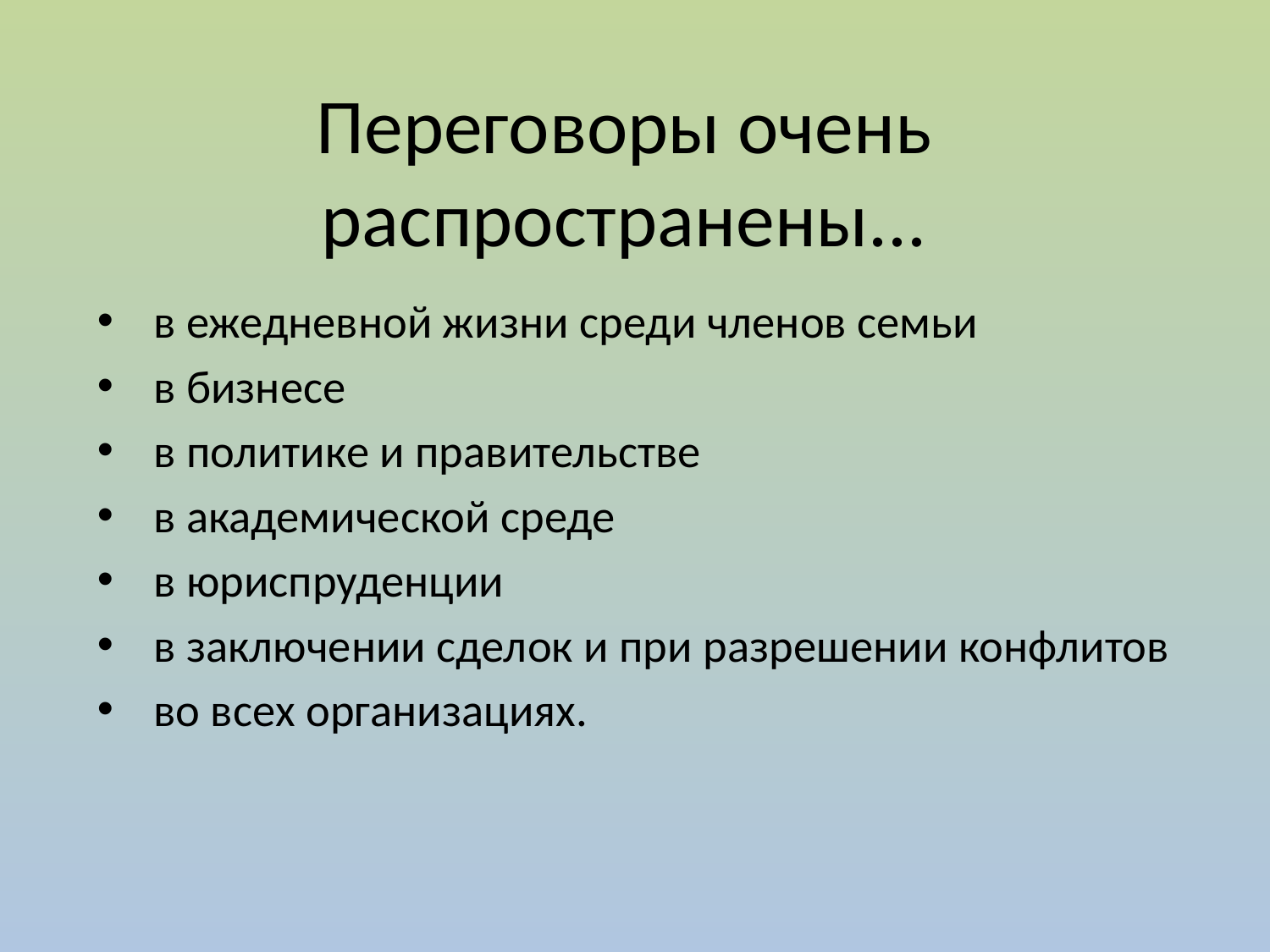

# Переговоры очень распространены...
в ежедневной жизни среди членов семьи
в бизнесе
в политике и правительстве
в академической среде
в юриспруденции
в заключении сделок и при разрешении конфлитов
во всех организациях.